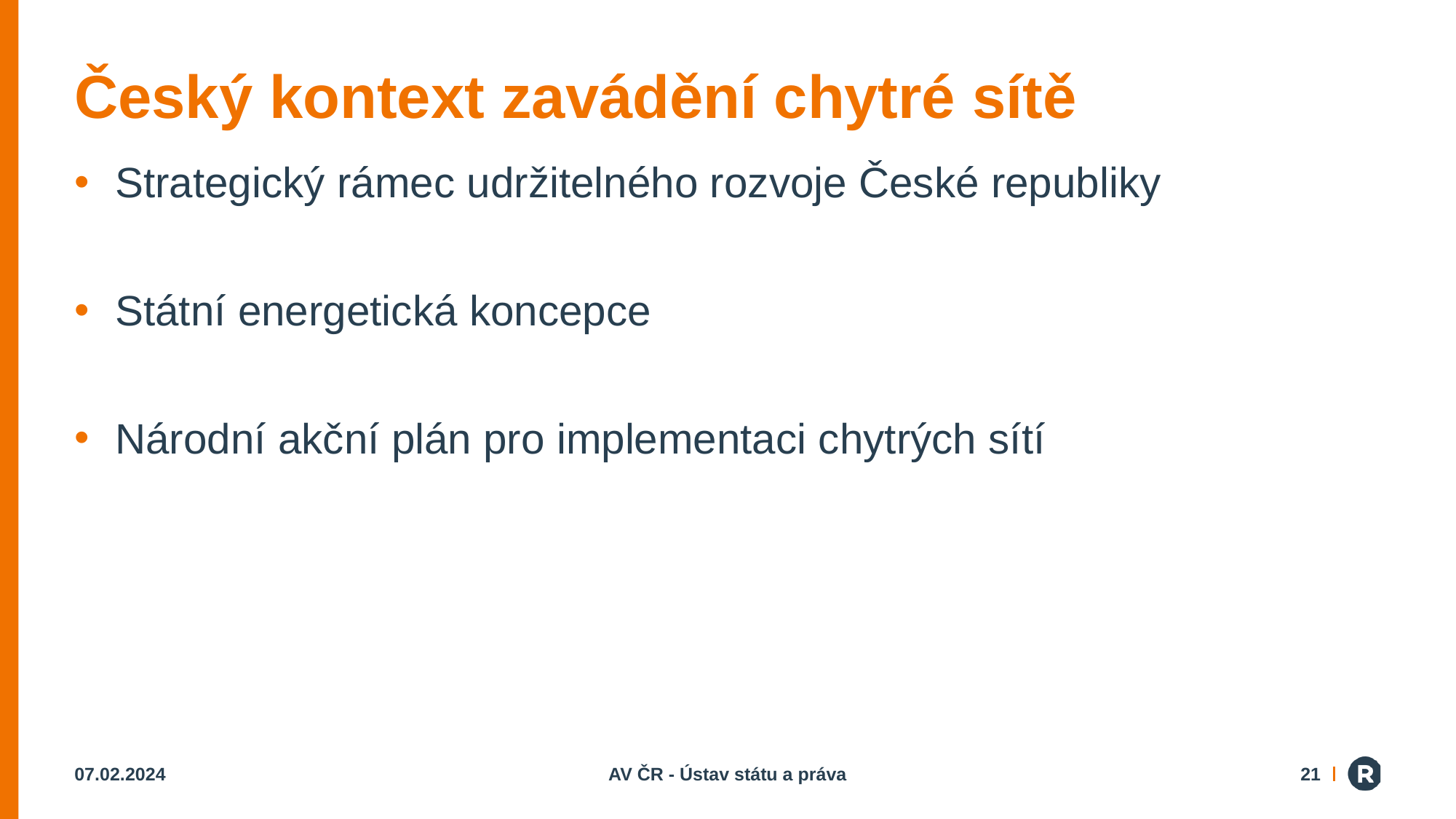

# Český kontext zavádění chytré sítě
Strategický rámec udržitelného rozvoje České republiky

Státní energetická koncepce

Národní akční plán pro implementaci chytrých sítí

07.02.2024
AV ČR - Ústav státu a práva
21